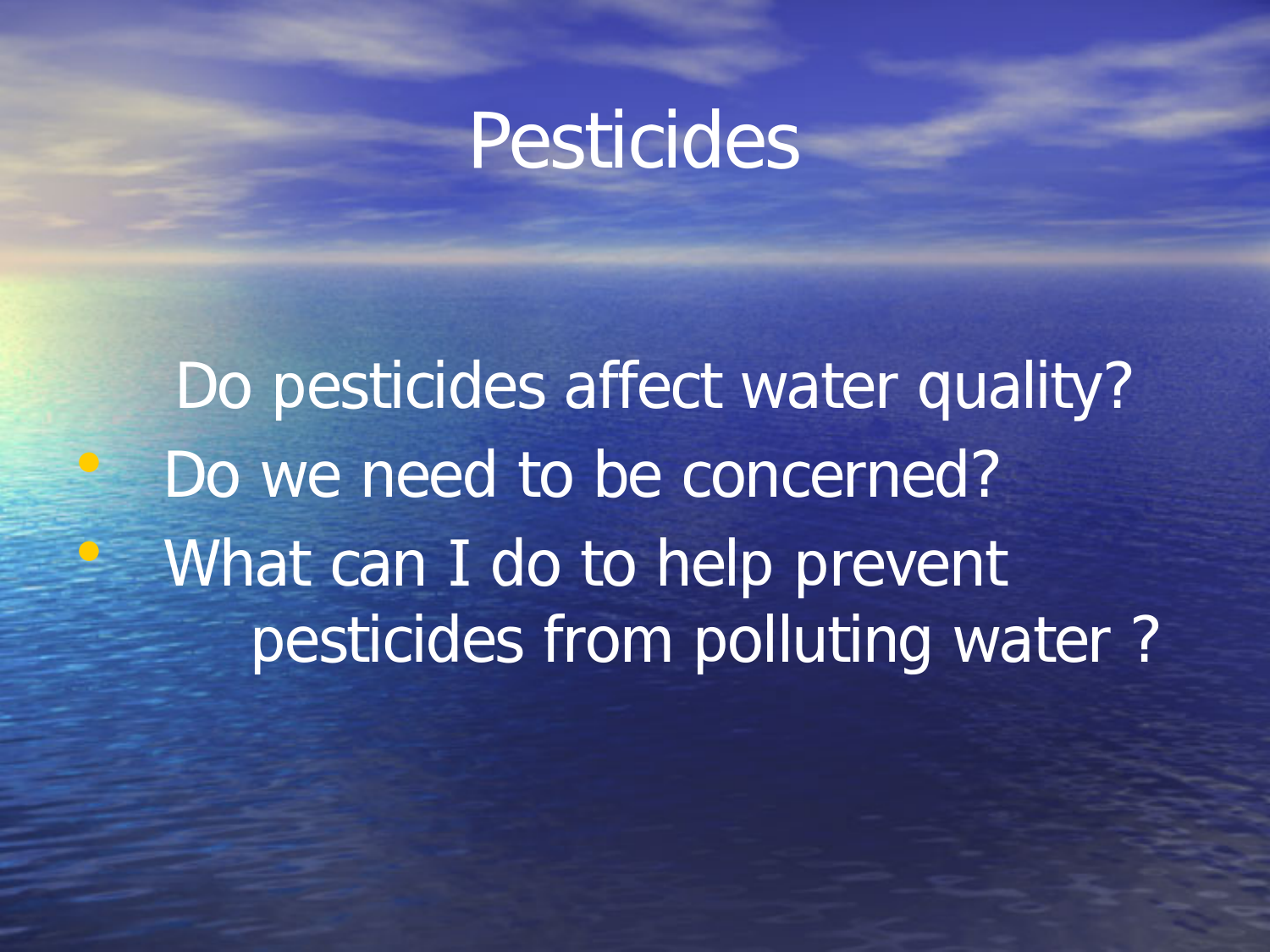

# Pesticides
  Do pesticides affect water quality?
  Do we need to be concerned?
  What can I do to help prevent               	pesticides from polluting water ?